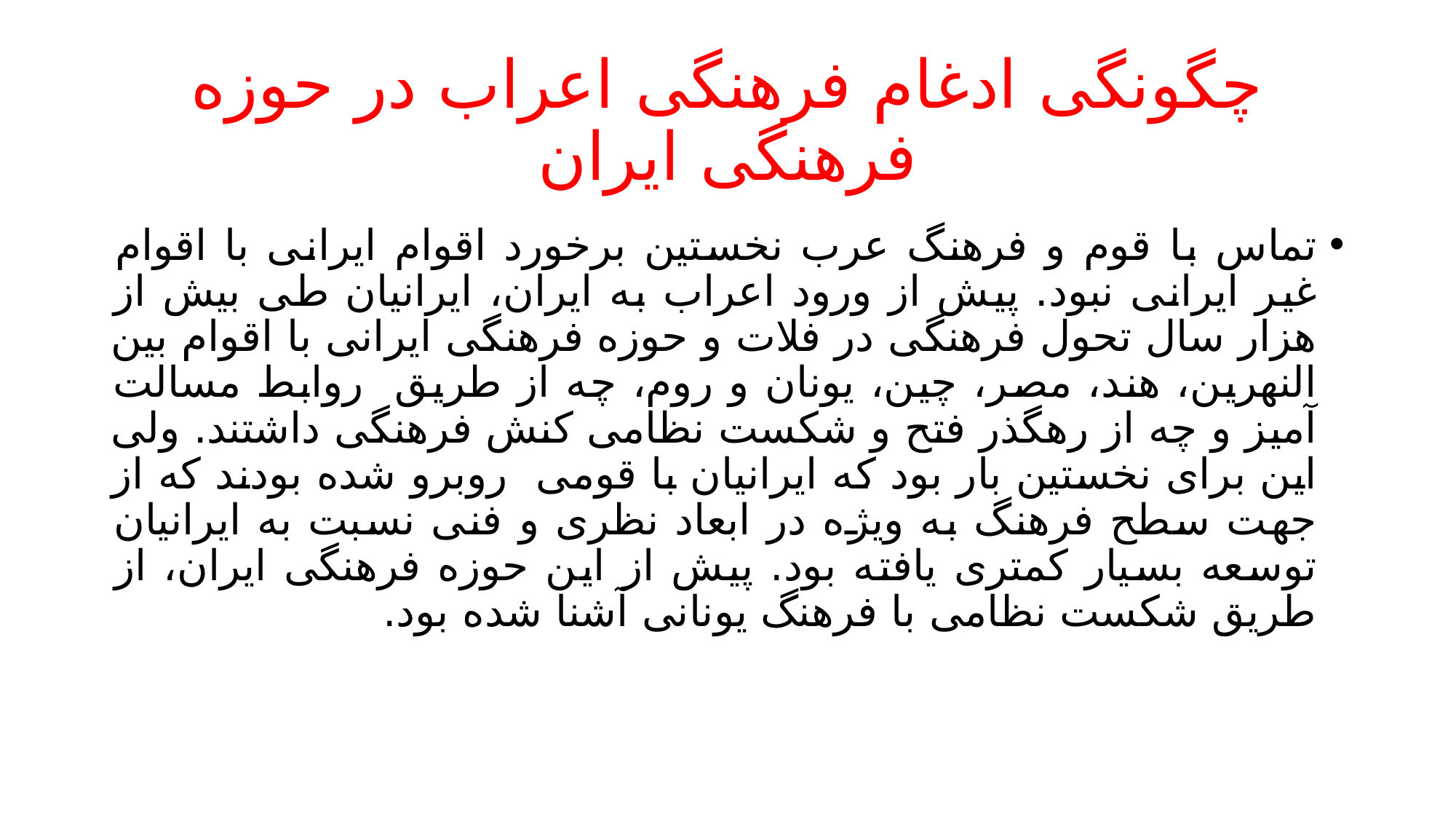

# چگونگی ادغام فرهنگی اعراب در حوزه فرهنگی ایران
تماس با قوم و فرهنگ عرب نخستین برخورد اقوام ایرانی با اقوام غیر ایرانی نبود. پیش از ورود اعراب به ایران، ایرانیان طی بیش از هزار سال تحول فرهنگی در فلات و حوزه فرهنگی ایرانی با اقوام بین النهرین، هند، مصر، چین، یونان و روم، چه از طریق  روابط مسالت آمیز و چه از رهگذر فتح و شکست نظامی کنش فرهنگی داشتند. ولی این برای نخستین بار بود که ایرانیان با قومی  روبرو شده بودند که از جهت سطح فرهنگ به ویژه در ابعاد نظری و فنی نسبت به ایرانیان توسعه بسیار کمتری یافته بود. پیش از این حوزه فرهنگی ایران، از طریق شکست نظامی با فرهنگ یونانی آشنا شده بود.